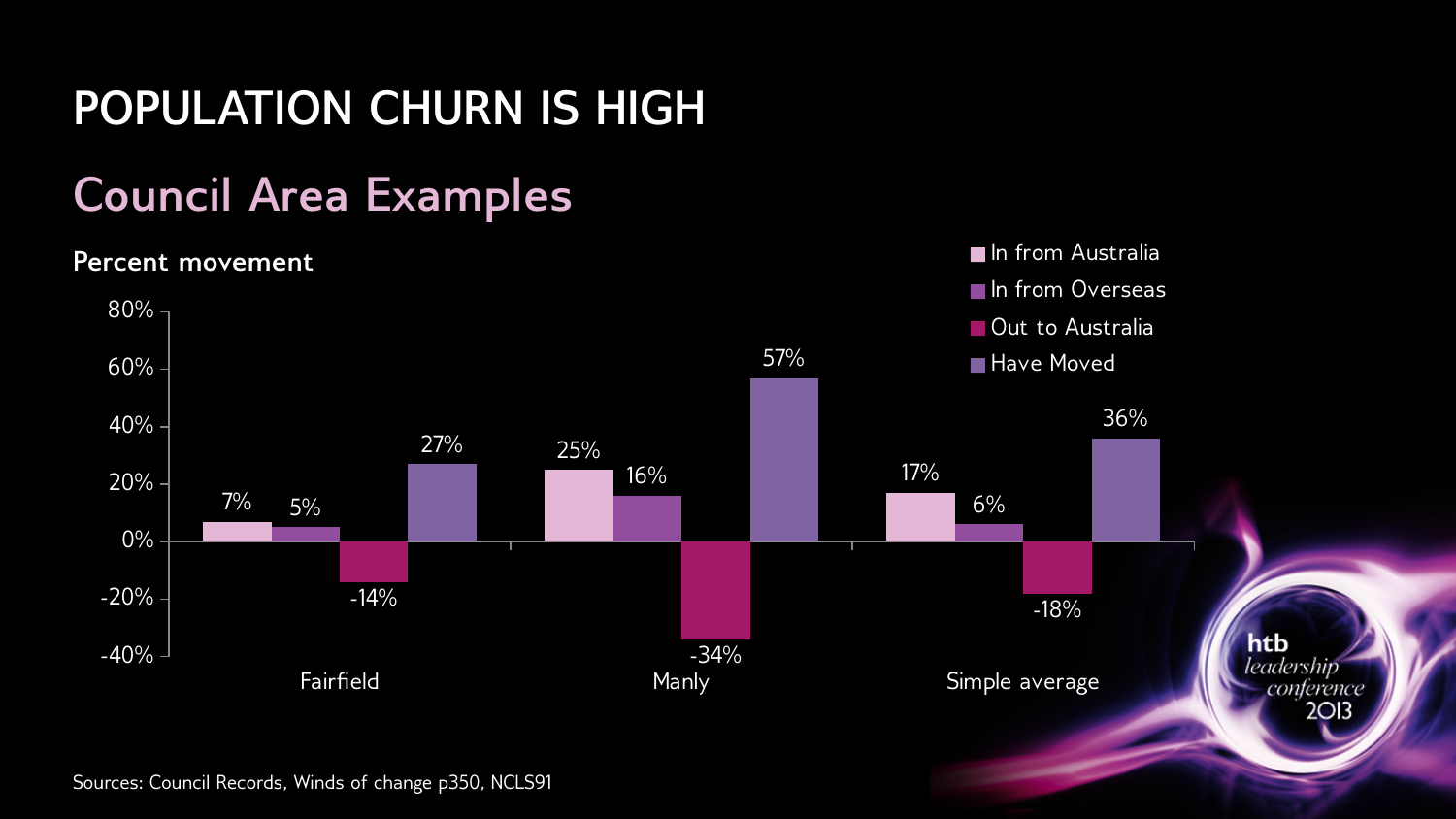

# POPULATION CHURN IS HIGH
Council Area Examples

### Chart

| Category | In from Australia | In from Overseas | Out to Australia | Have Moved |
|---|---|---|---|---|
| Fairfield | 0.07000000000000002 | 0.05 | -0.14 | 0.27 |
| Manly | 0.25 | 0.16 | -0.34 | 0.57 |
| Simple average | 0.17 | 0.06000000000000003 | -0.18000000000000024 | 0.3600000000000003 |
Percent movement
Sources: Council Records, Winds of change p350, NCLS91